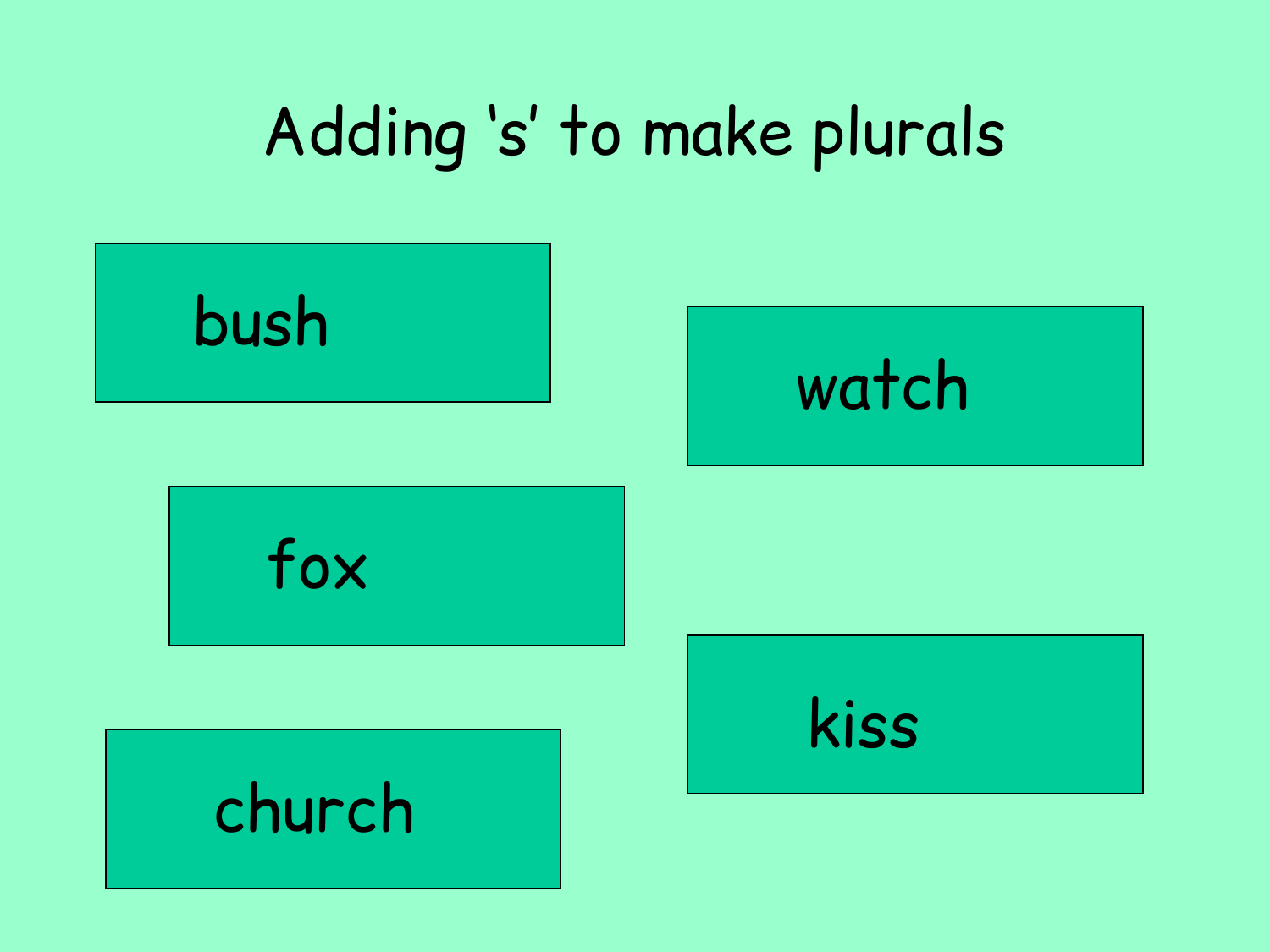

Adding ‘s’ to make plurals

bush

watch

fox

kiss

church